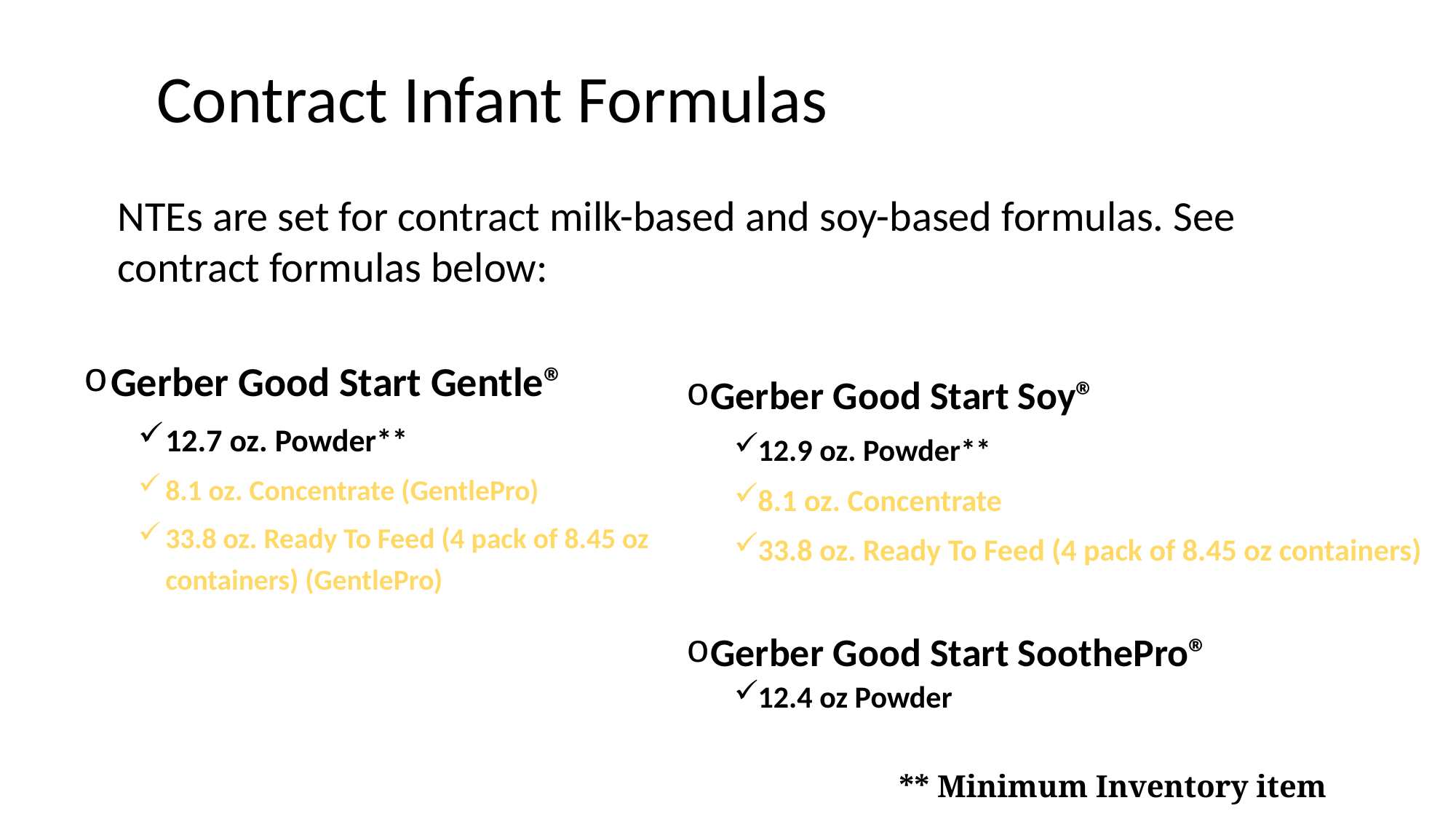

# Contract Infant Formulas
NTEs are set for contract milk-based and soy-based formulas. See contract formulas below:

Gerber Good Start Gentle®
12.7 oz. Powder**
8.1 oz. Concentrate (GentlePro)
33.8 oz. Ready To Feed (4 pack of 8.45 oz containers) (GentlePro)

Gerber Good Start Soy®
12.9 oz. Powder**
8.1 oz. Concentrate
33.8 oz. Ready To Feed (4 pack of 8.45 oz containers)

Gerber Good Start SoothePro®
12.4 oz Powder

** Minimum Inventory item